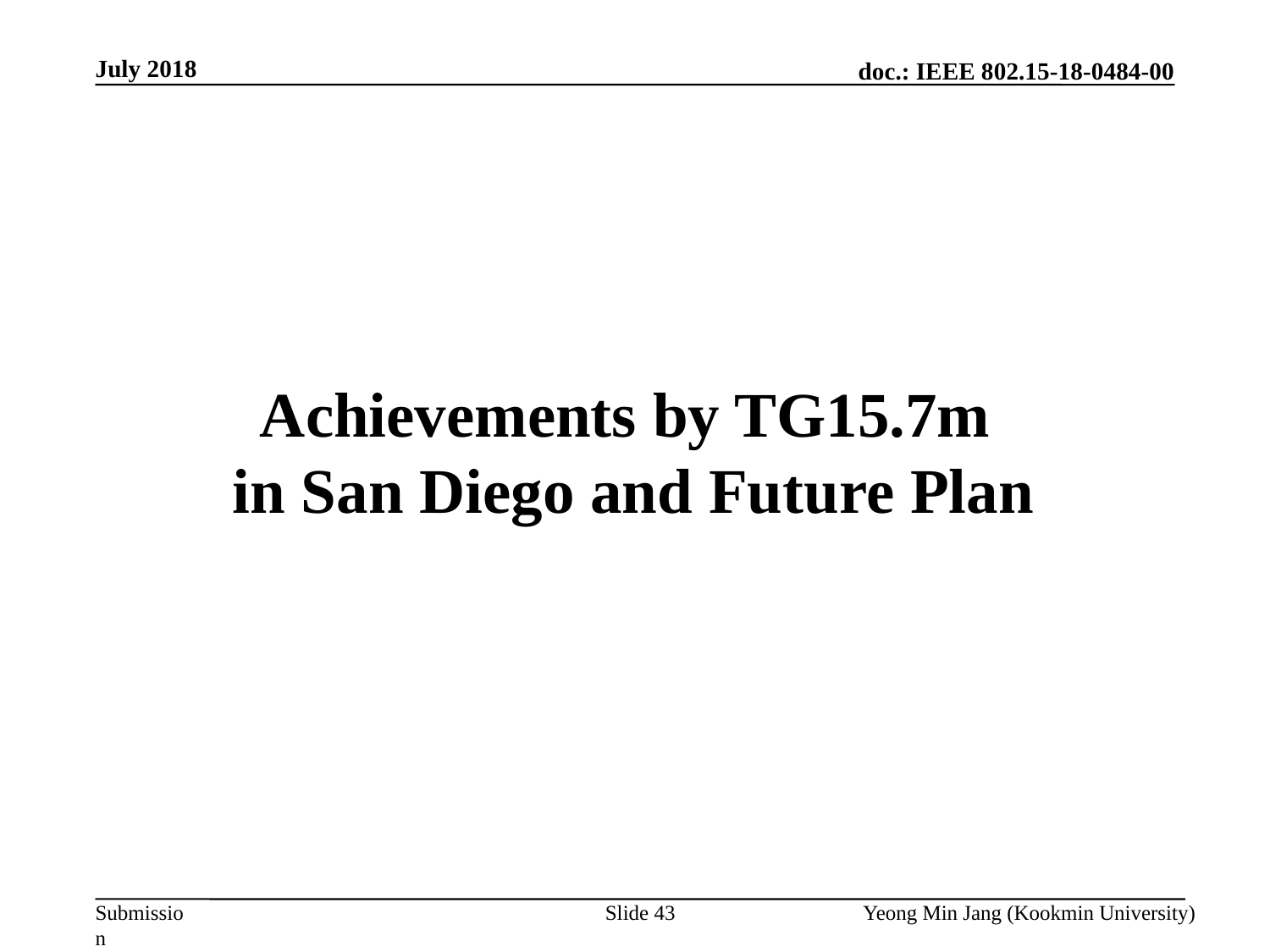

July 2018
# Achievements by TG15.7m in San Diego and Future Plan
Slide 43
Yeong Min Jang (Kookmin University)